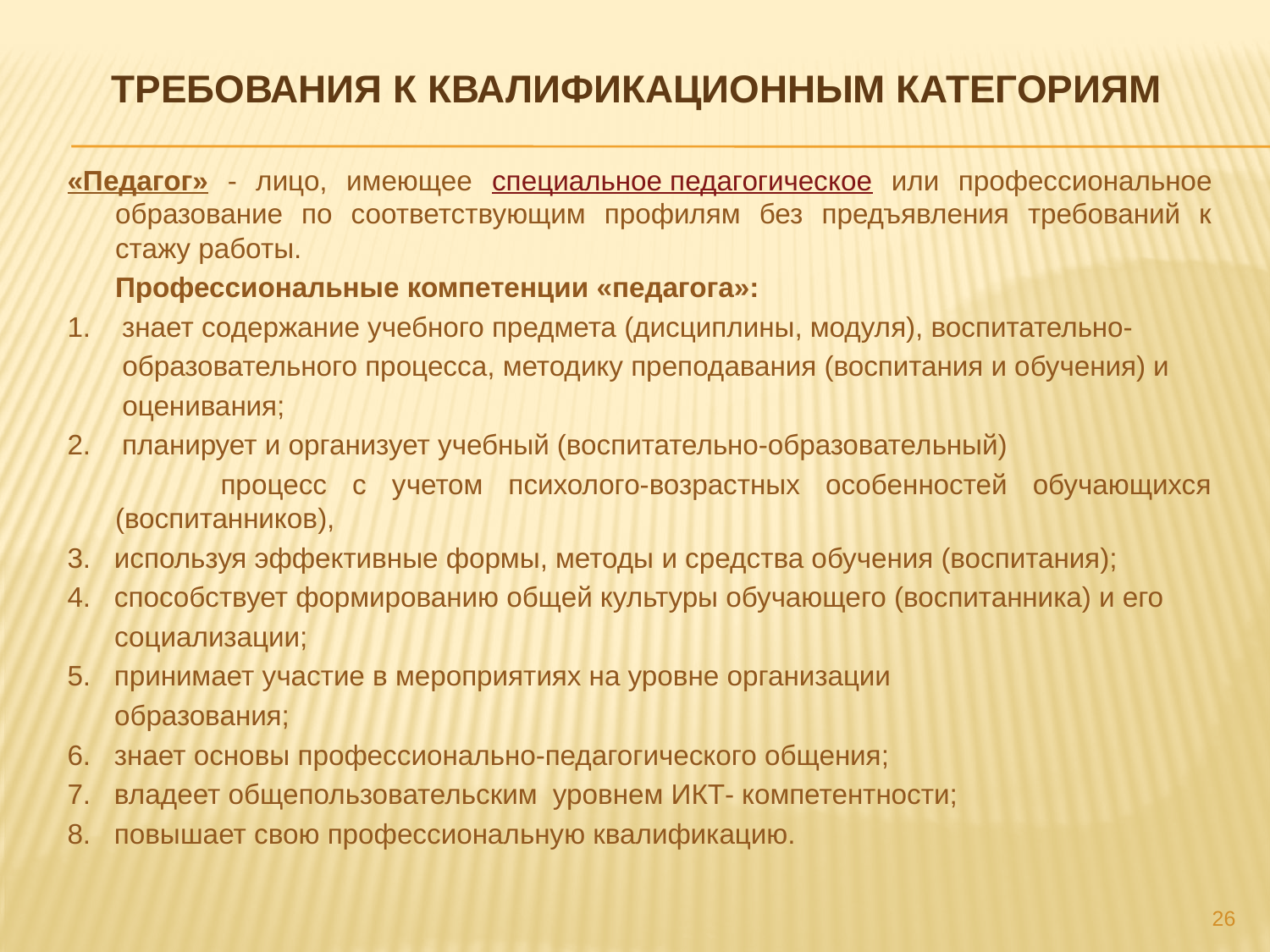

# Требования к квалификационным категориям
«Педагог» - лицо, имеющее специальное педагогическое или профессиональное образование по соответствующим профилям без предъявления требований к стажу работы.
	Профессиональные компетенции «педагога»:
1.    знает содержание учебного предмета (дисциплины, модуля), воспитательно-
       образовательного процесса, методику преподавания (воспитания и обучения) и
       оценивания;
2.    планирует и организует учебный (воспитательно-образовательный)
      процесс с учетом психолого-возрастных особенностей обучающихся (воспитанников),
3.   используя эффективные формы, методы и средства обучения (воспитания);
4.   способствует формированию общей культуры обучающего (воспитанника) и его
      социализации;
5.   принимает участие в мероприятиях на уровне организации
      образования;
6.   знает основы профессионально-педагогического общения;
7.   владеет общепользовательским  уровнем ИКТ- компетентности;
8.   повышает свою профессиональную квалификацию.

26